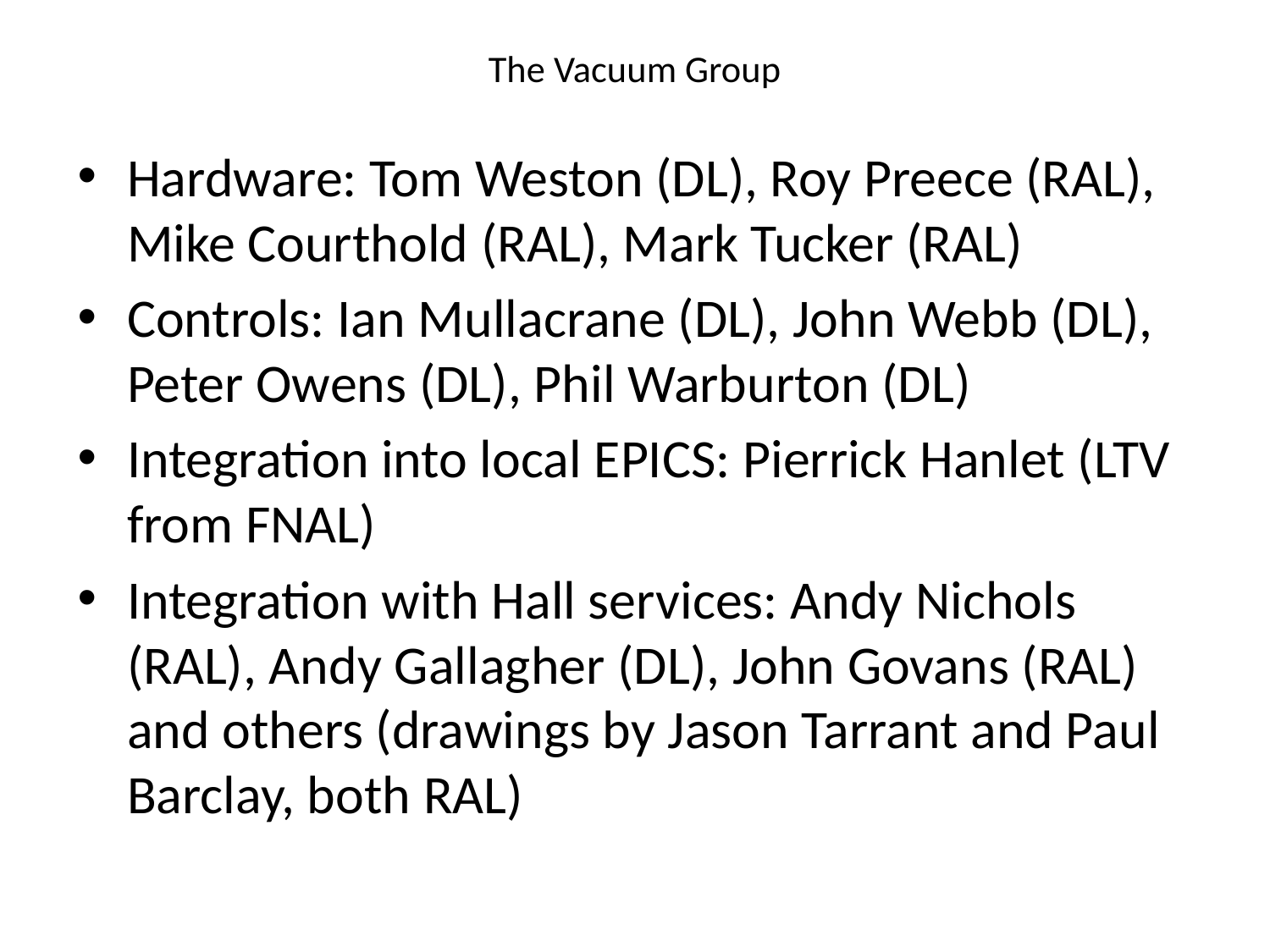

# The Vacuum Group
Hardware: Tom Weston (DL), Roy Preece (RAL), Mike Courthold (RAL), Mark Tucker (RAL)
Controls: Ian Mullacrane (DL), John Webb (DL), Peter Owens (DL), Phil Warburton (DL)
Integration into local EPICS: Pierrick Hanlet (LTV from FNAL)
Integration with Hall services: Andy Nichols (RAL), Andy Gallagher (DL), John Govans (RAL) and others (drawings by Jason Tarrant and Paul Barclay, both RAL)